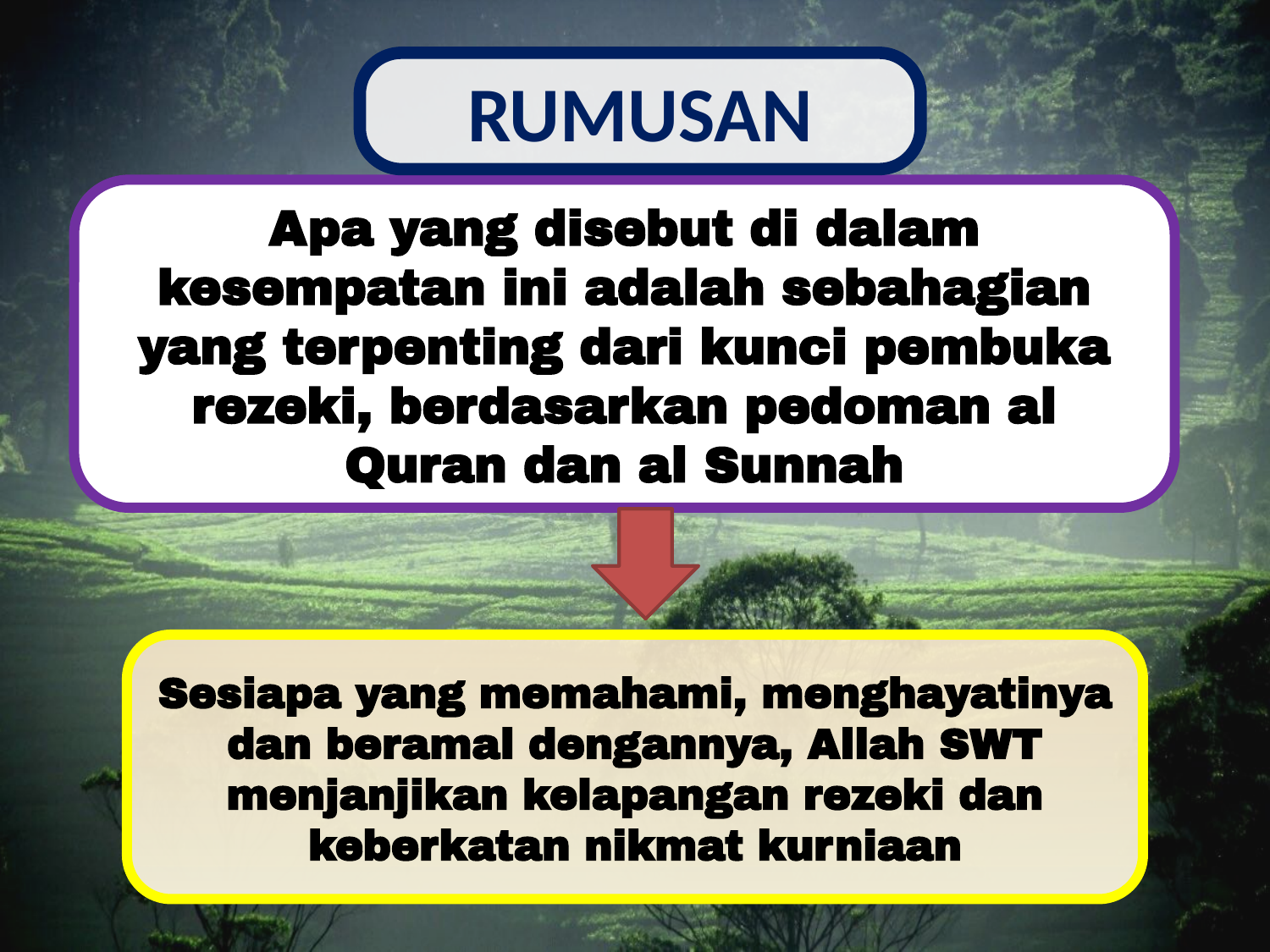

RUMUSAN
Apa yang disebut di dalam kesempatan ini adalah sebahagian yang terpenting dari kunci pembuka rezeki, berdasarkan pedoman al Quran dan al Sunnah

Sesiapa yang memahami, menghayatinya dan beramal dengannya, Allah SWT menjanjikan kelapangan rezeki dan keberkatan nikmat kurniaan